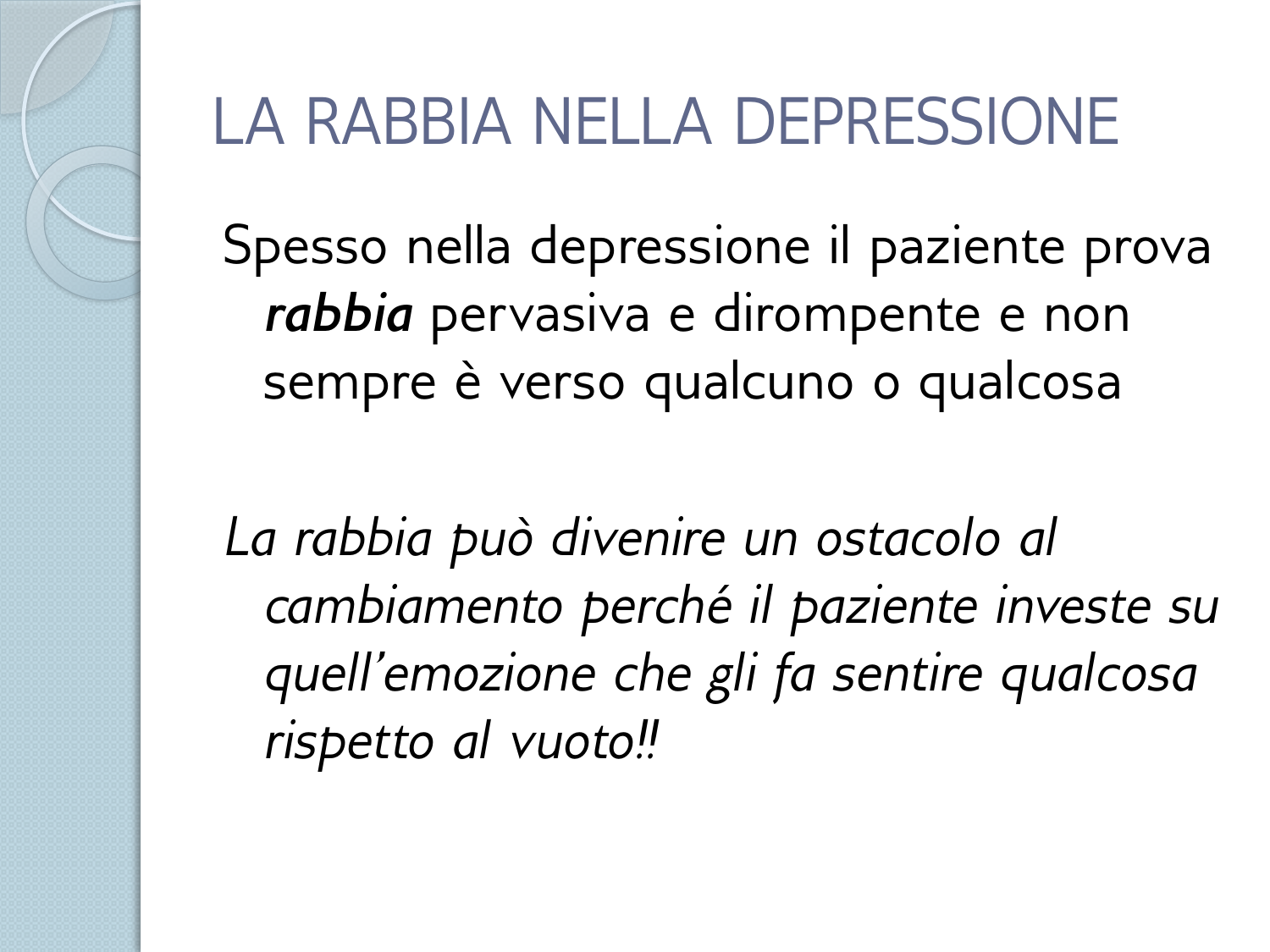

# LA RABBIA NELLA DEPRESSIONE
Spesso nella depressione il paziente prova rabbia pervasiva e dirompente e non sempre è verso qualcuno o qualcosa

La rabbia può divenire un ostacolo al cambiamento perché il paziente investe su quell’emozione che gli fa sentire qualcosa rispetto al vuoto!!